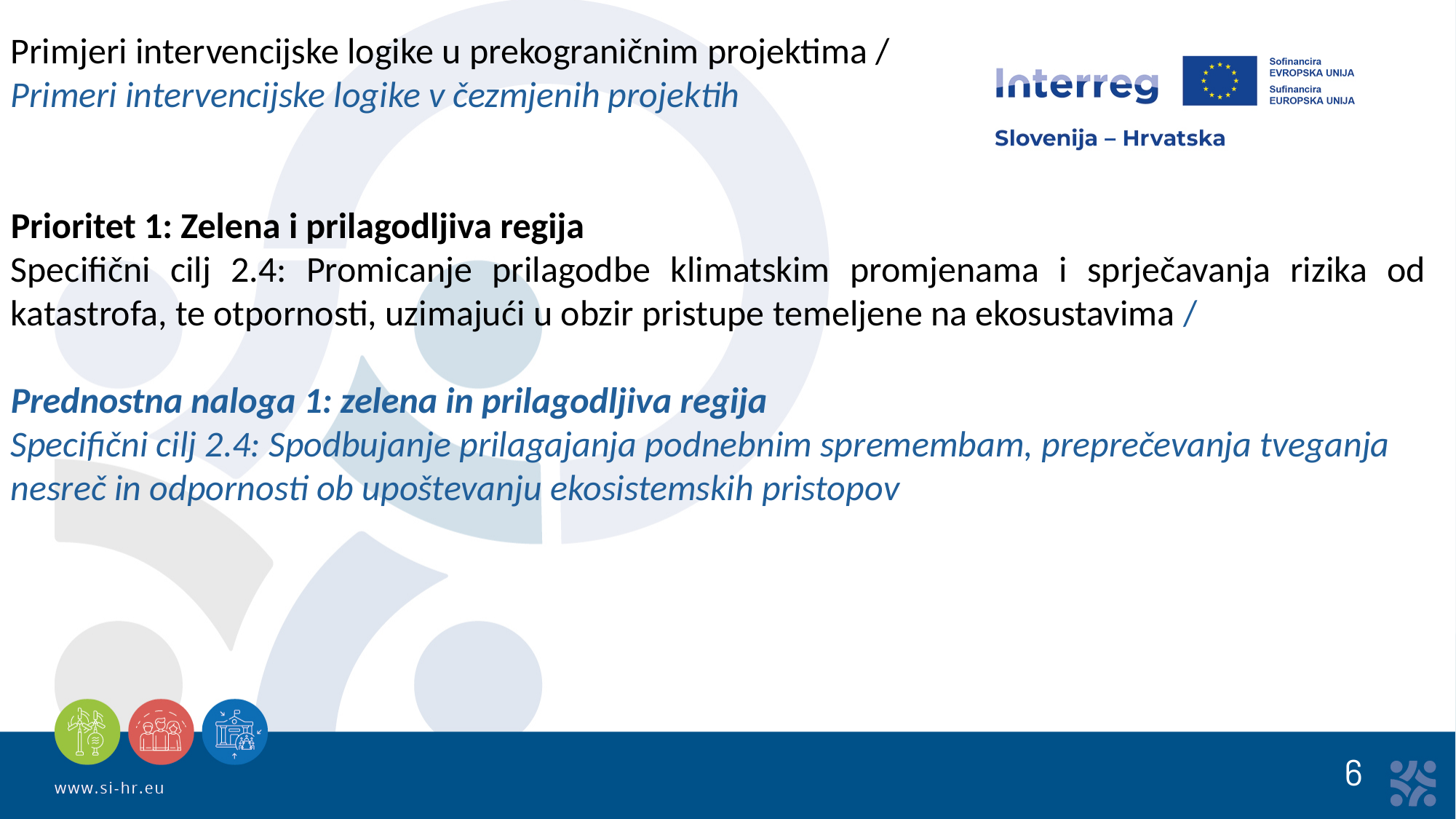

Primjeri intervencijske logike u prekograničnim projektima /
Primeri intervencijske logike v čezmjenih projektih

Prioritet 1: Zelena i prilagodljiva regija
Specifični cilj 2.4: Promicanje prilagodbe klimatskim promjenama i sprječavanja rizika od katastrofa, te otpornosti, uzimajući u obzir pristupe temeljene na ekosustavima /

Prednostna naloga 1: zelena in prilagodljiva regija
Specifični cilj 2.4: Spodbujanje prilagajanja podnebnim spremembam, preprečevanja tveganja nesreč in odpornosti ob upoštevanju ekosistemskih pristopov